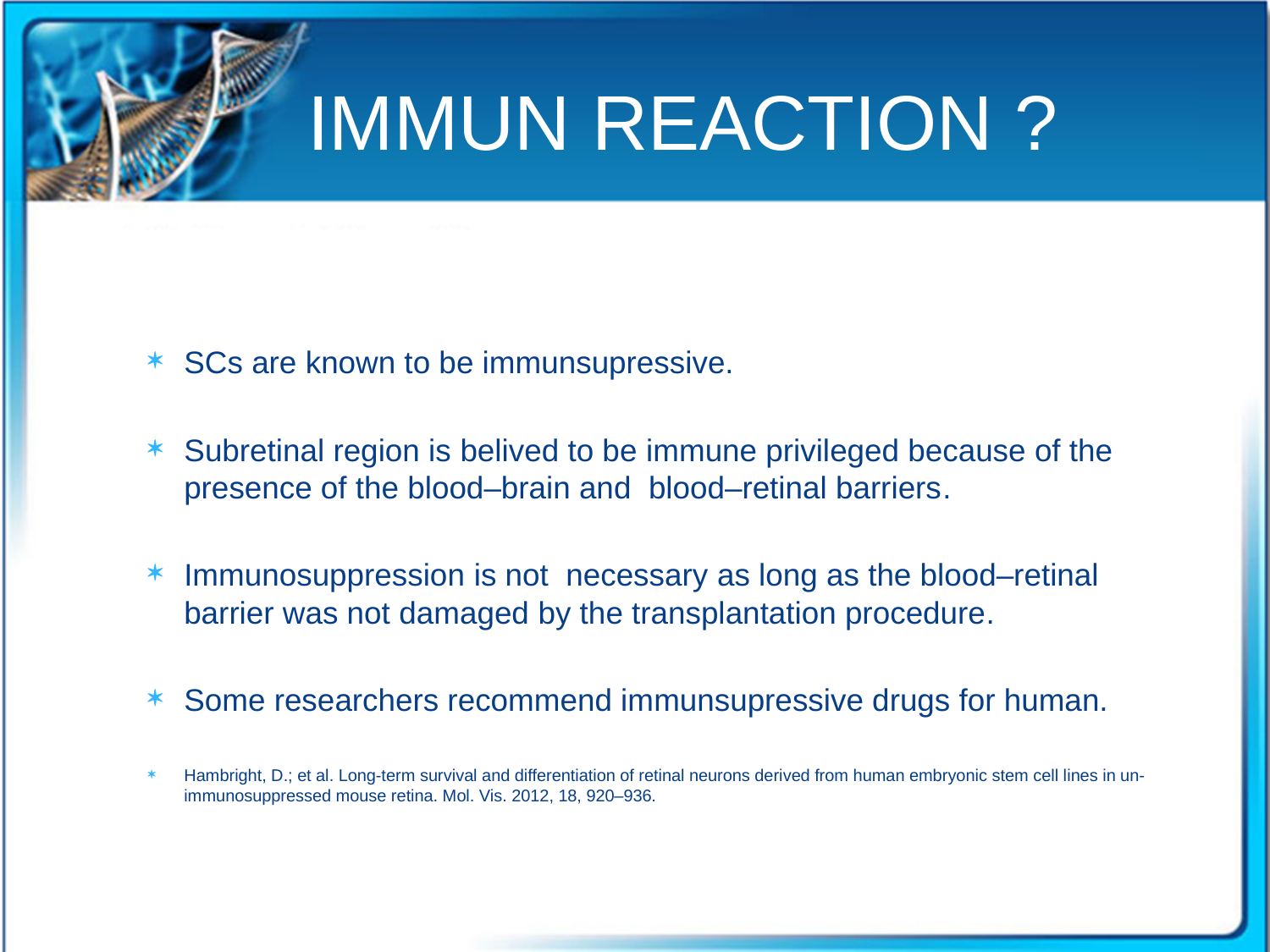

IMMUN REACTION ?
SCs are known to be immunsupressive.

Subretinal region is belived to be immune privileged because of the presence of the blood–brain and  blood–retinal barriers.

Immunosuppression is not  necessary as long as the blood–retinal barrier was not damaged by the transplantation procedure.

Some researchers recommend immunsupressive drugs for human.

Hambright, D.; et al. Long-term survival and differentiation of retinal neurons derived from human embryonic stem cell lines in un-immunosuppressed mouse retina. Mol. Vis. 2012, 18, 920–936.